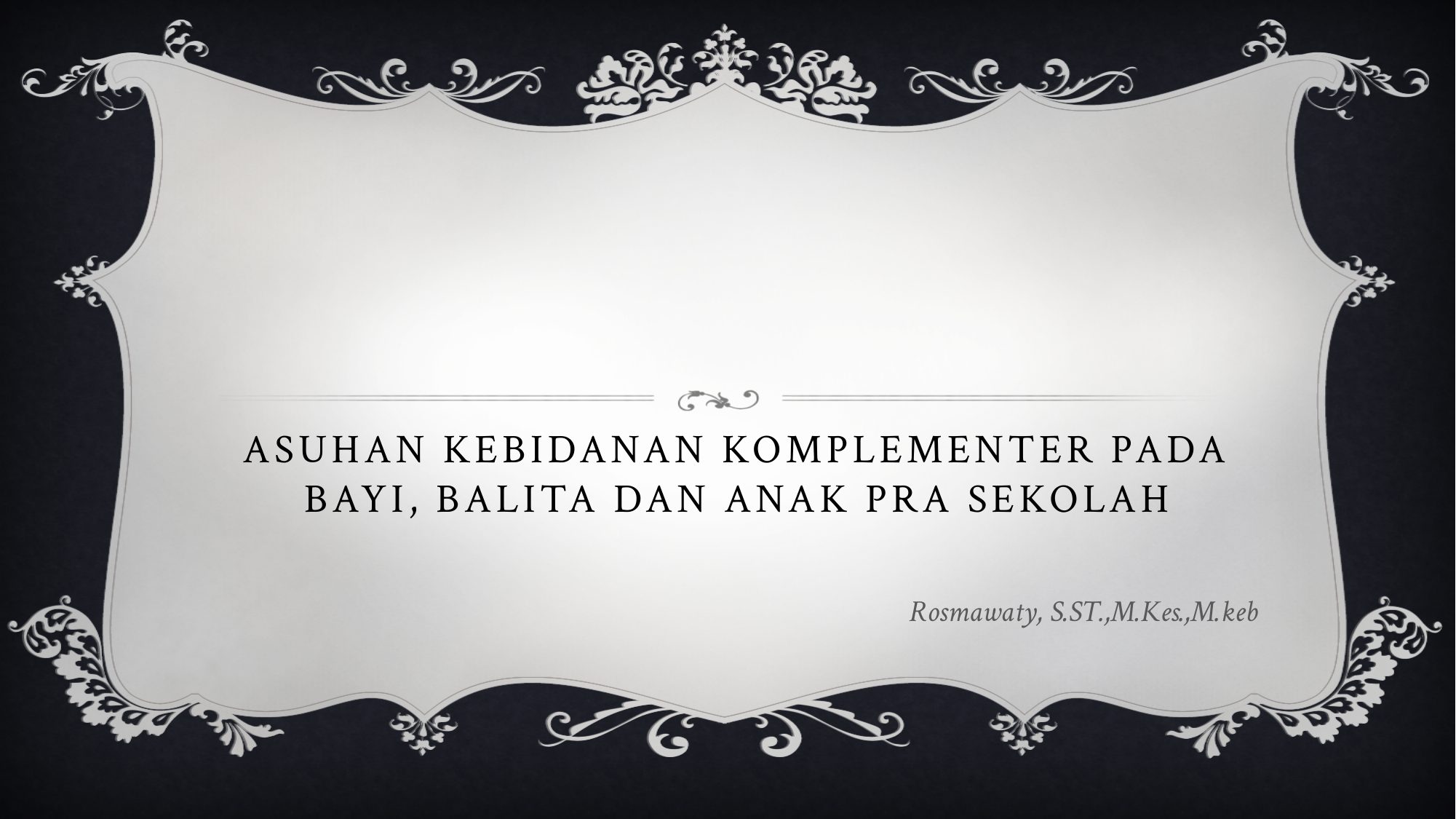

# ASUHAN KEBIDANAN KOMPLEMENTER PADA BAYI, BALITA DAN ANAK PRA SEKOLAH
Rosmawaty, S.ST.,M.Kes.,M.keb